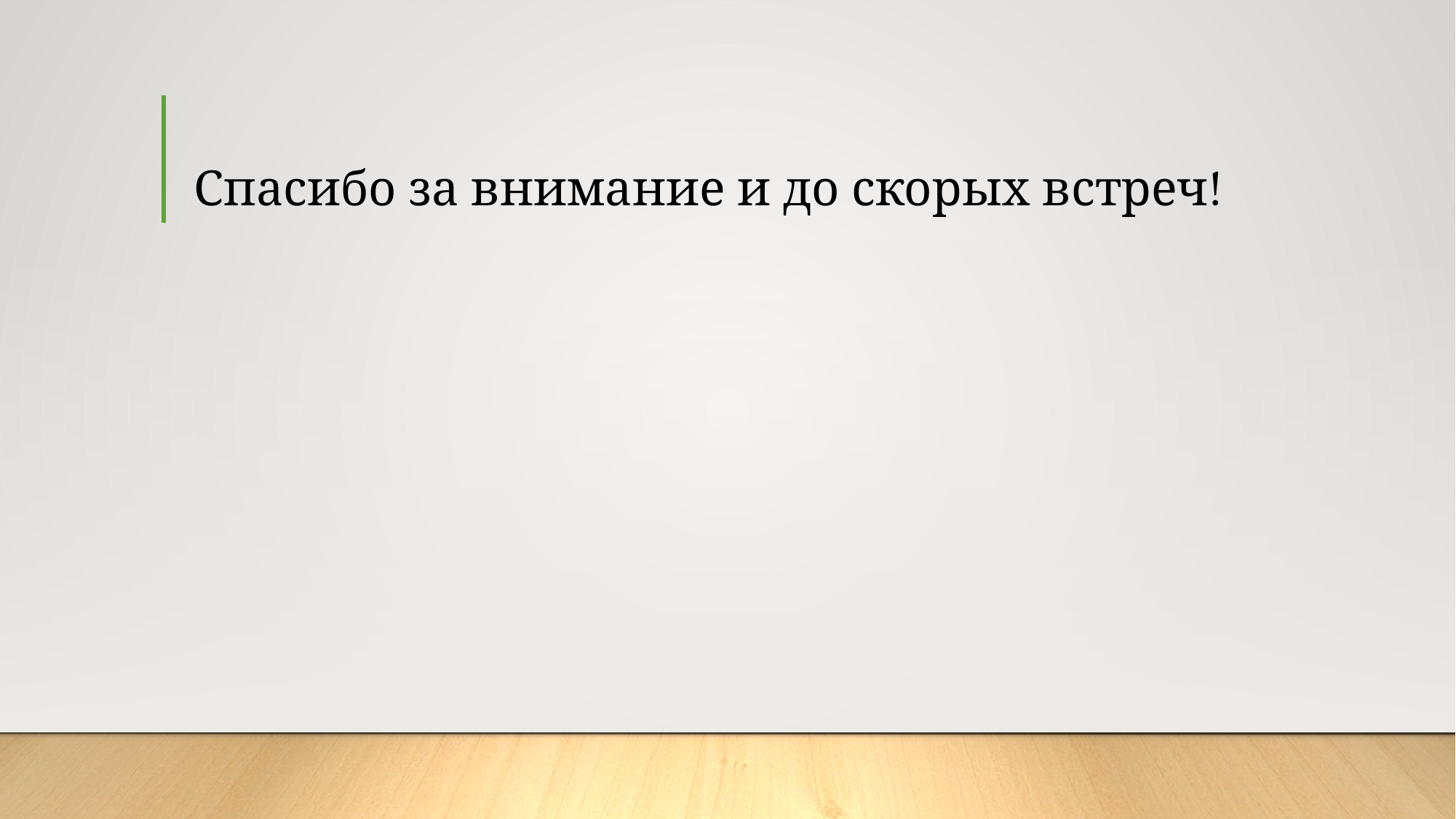

# Спасибо за внимание и до скорых встреч!